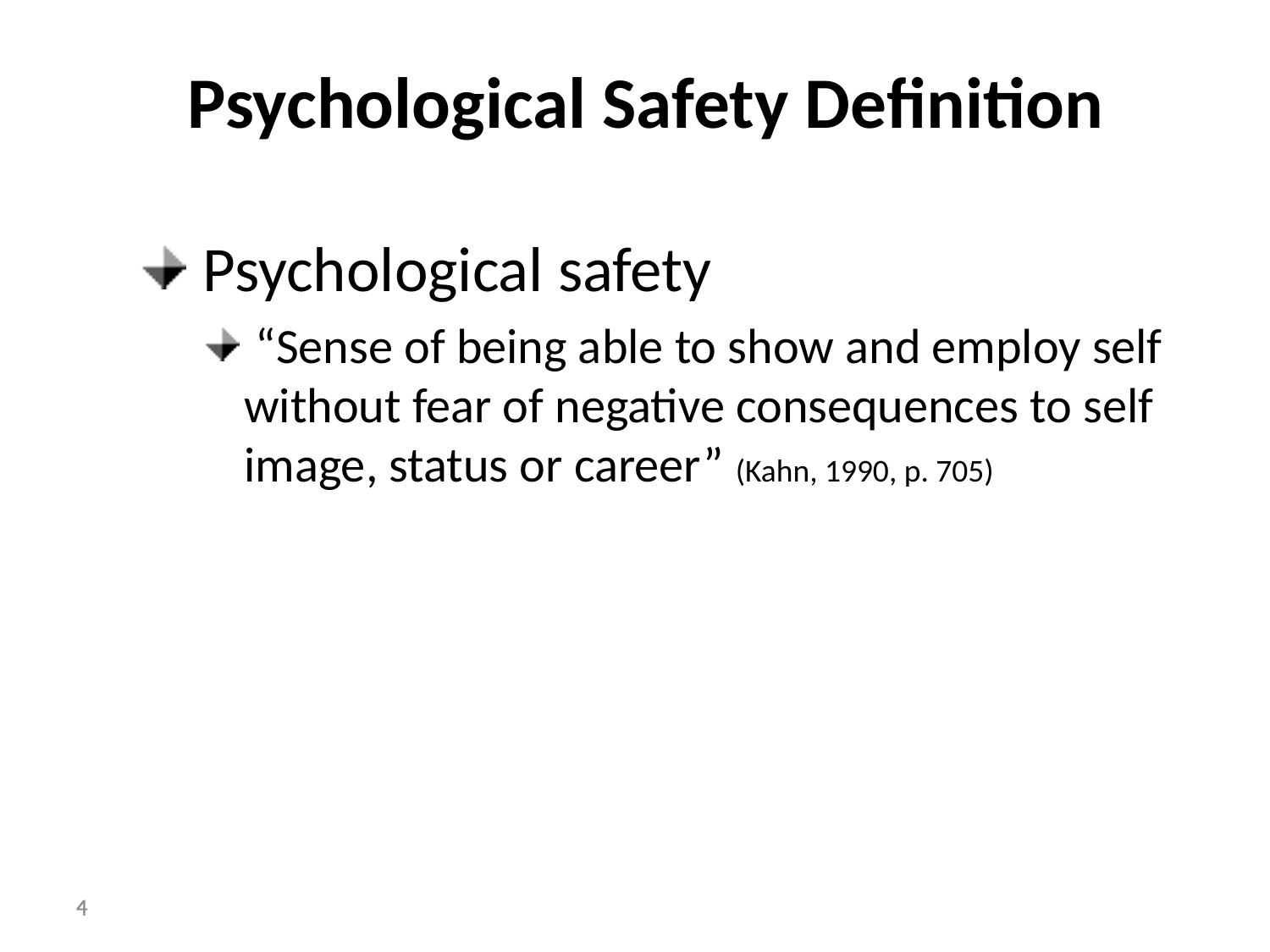

Psychological Safety Definition
 Psychological safety
 “Sense of being able to show and employ self without fear of negative consequences to self image, status or career” (Kahn, 1990, p. 705)
4